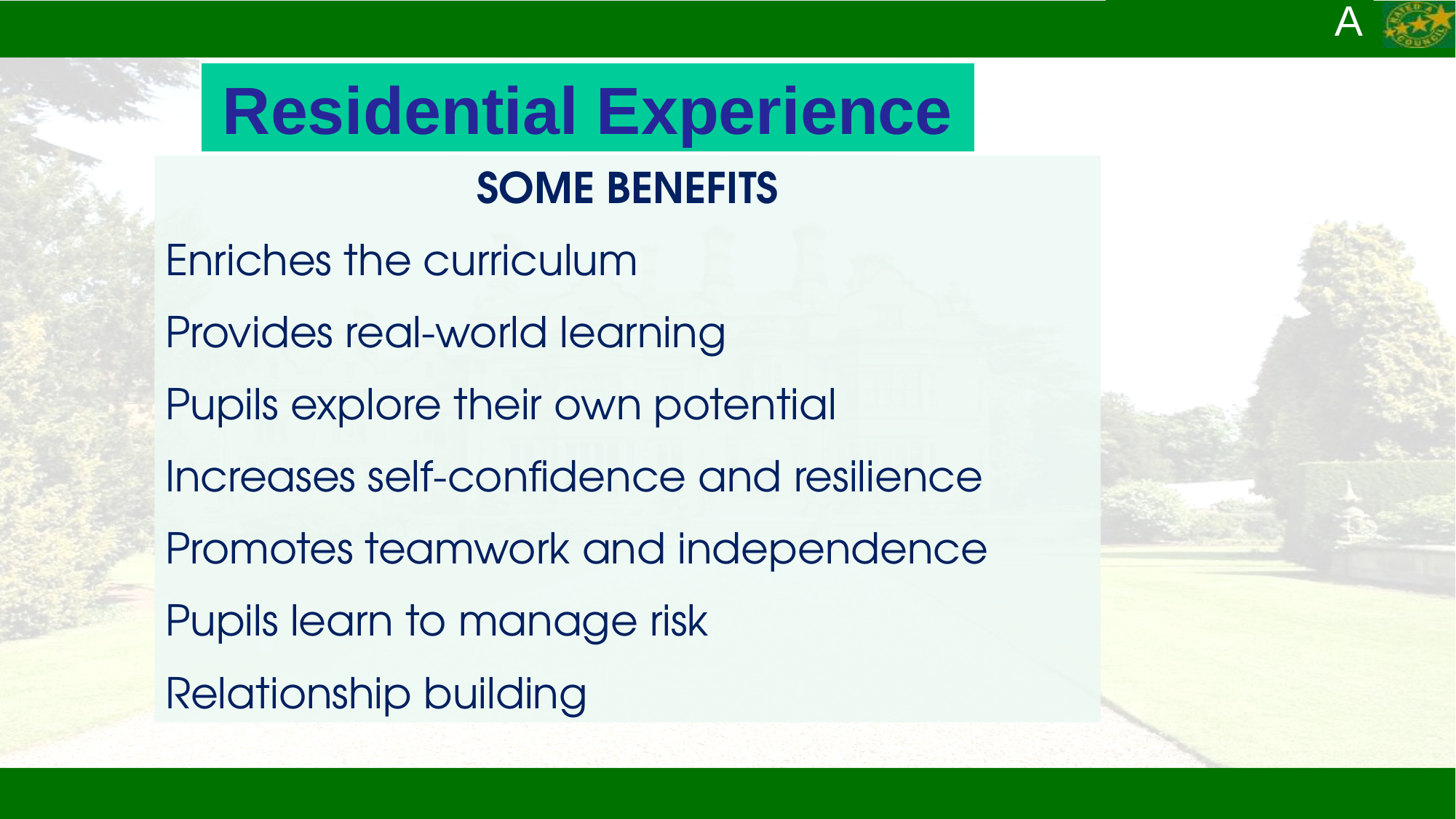

Residential Experience
SOME BENEFITS
Enriches the curriculum
Provides real-world learning
Pupils explore their own potential
Increases self-confidence and resilience
Promotes teamwork and independence
Pupils learn to manage risk
Relationship building